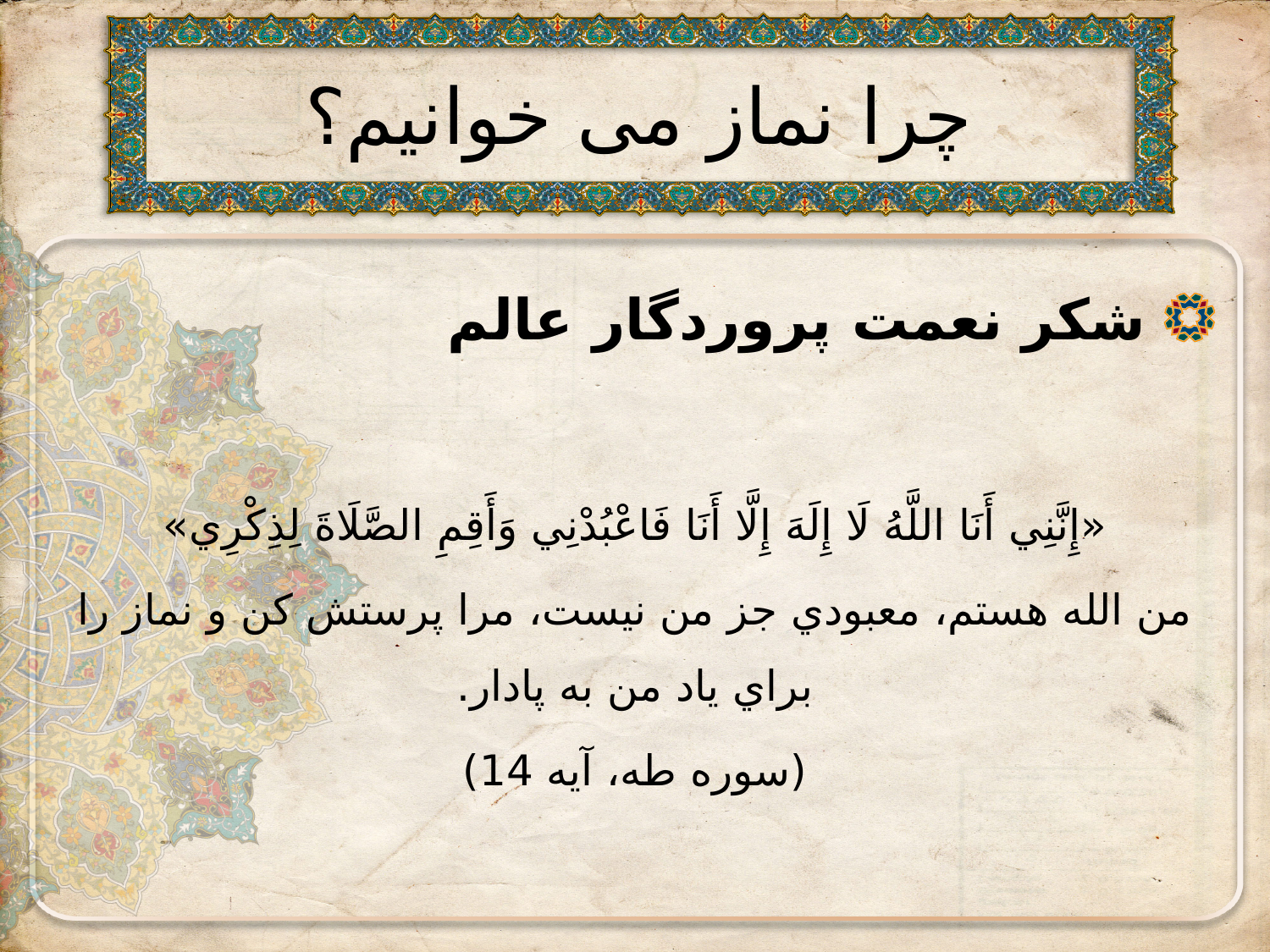

# چرا نماز می خوانیم؟
 شکر نعمت پروردگار عالم

«إِنَّنِي أَنَا اللَّهُ لَا إِلَهَ إِلَّا أَنَا فَاعْبُدْنِي وَأَقِمِ الصَّلَاةَ لِذِكْرِي»
من الله هستم، معبودي جز من نيست، مرا پرستش كن و نماز را براي ياد من به پادار.
(سوره طه، آیه 14)